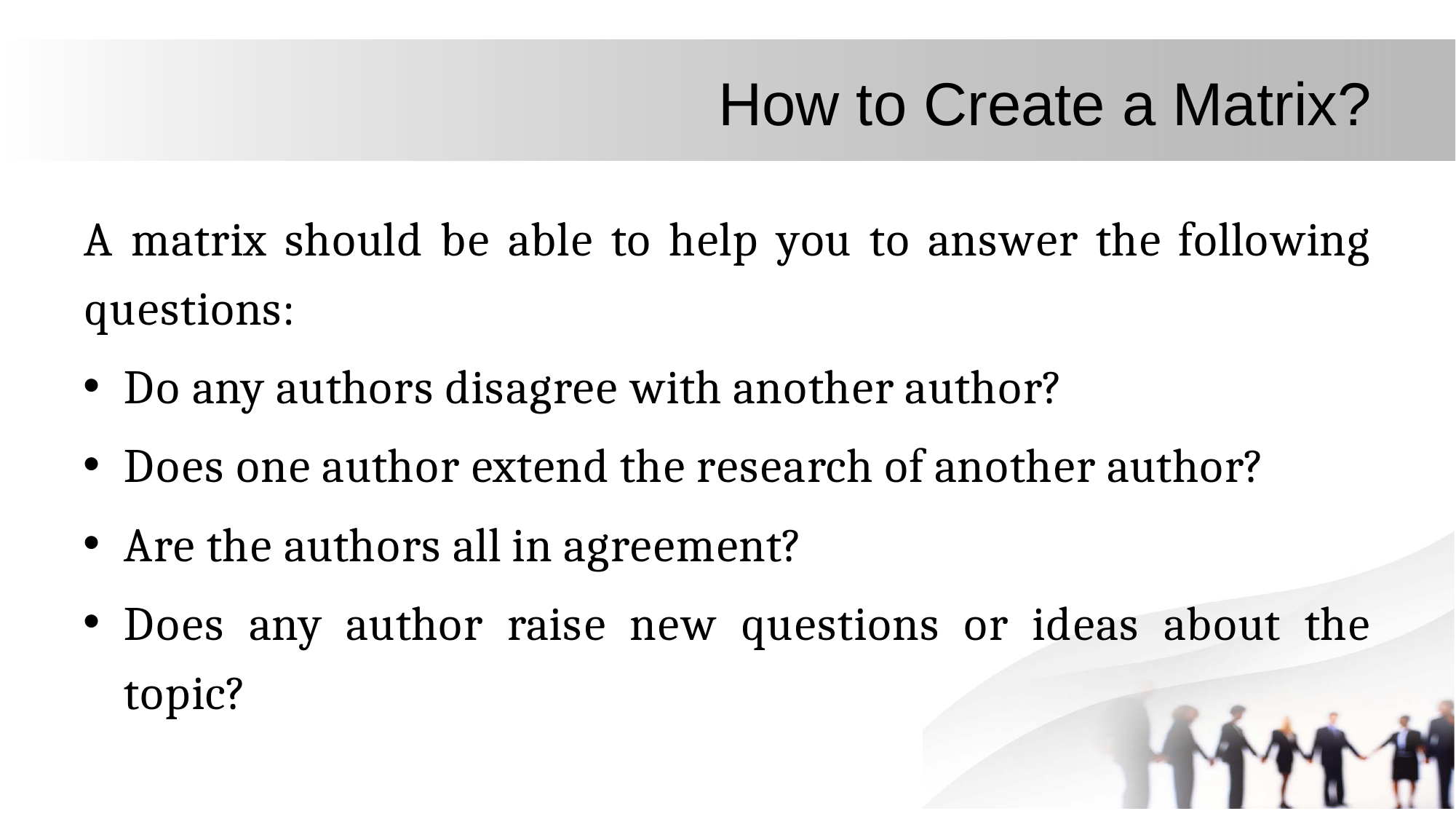

# How to Create a Matrix?
A matrix should be able to help you to answer the following questions:
Do any authors disagree with another author?
Does one author extend the research of another author?
Are the authors all in agreement?
Does any author raise new questions or ideas about the topic?